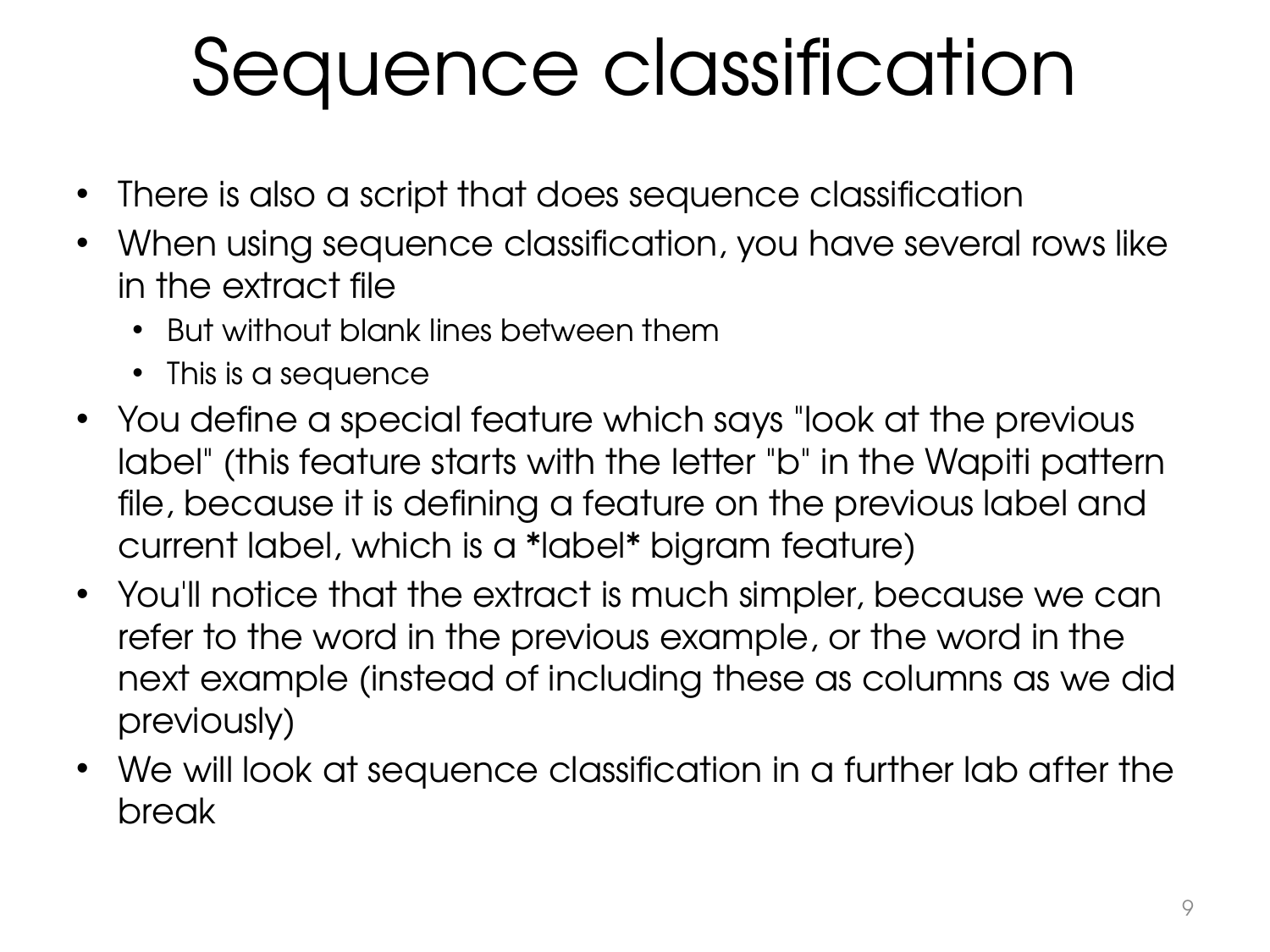

# Sequence classification
There is also a script that does sequence classification
When using sequence classification, you have several rows like in the extract file
But without blank lines between them
This is a sequence
You define a special feature which says "look at the previous label" (this feature starts with the letter "b" in the Wapiti pattern file, because it is defining a feature on the previous label and current label, which is a *label* bigram feature)
You'll notice that the extract is much simpler, because we can refer to the word in the previous example, or the word in the next example (instead of including these as columns as we did previously)
We will look at sequence classification in a further lab after the break
9